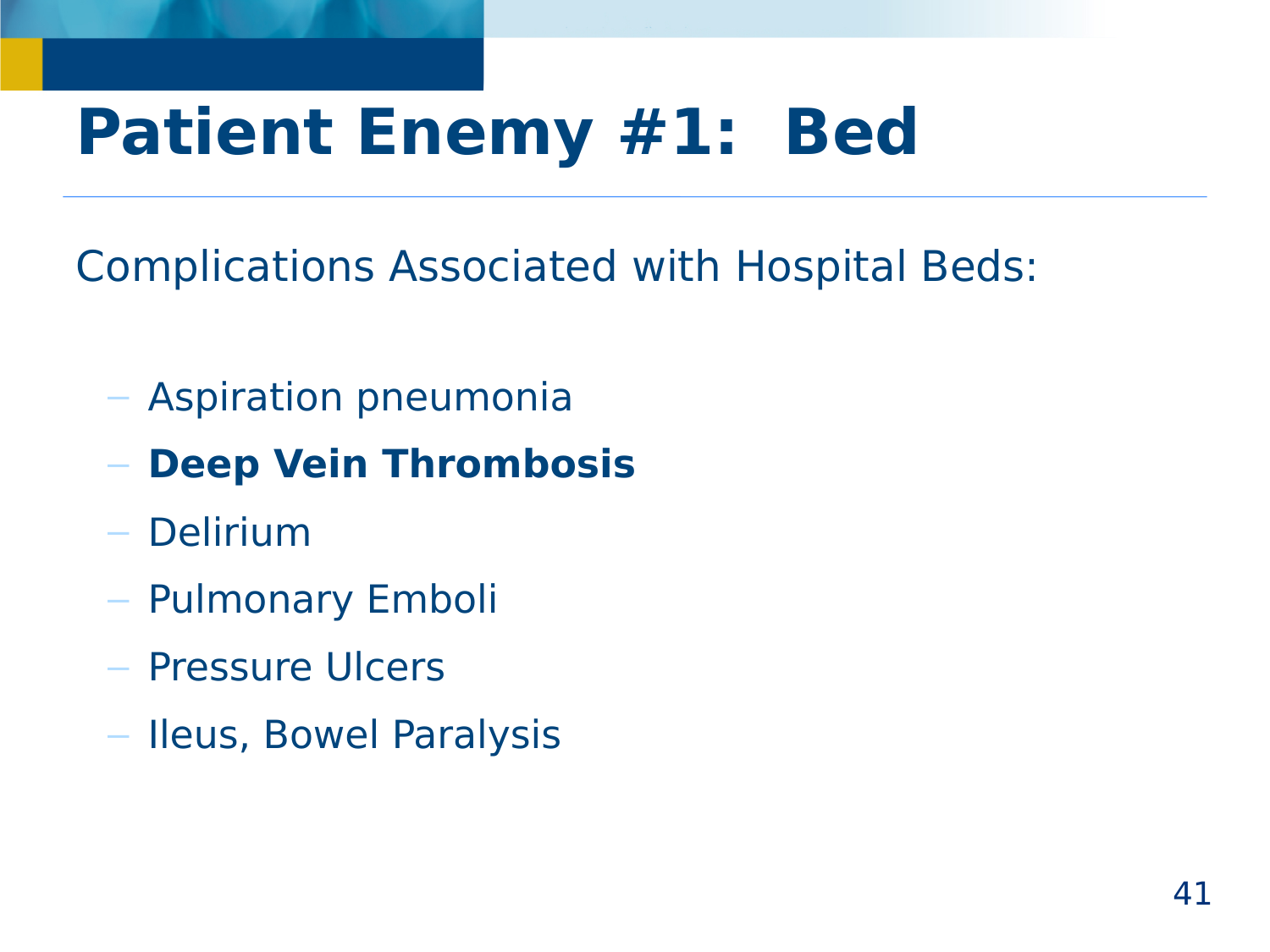

# Patient Enemy #1:  Bed
Complications Associated with Hospital Beds:

Aspiration pneumonia
Deep Vein Thrombosis
Delirium
Pulmonary Emboli
Pressure Ulcers
Ileus, Bowel Paralysis
41